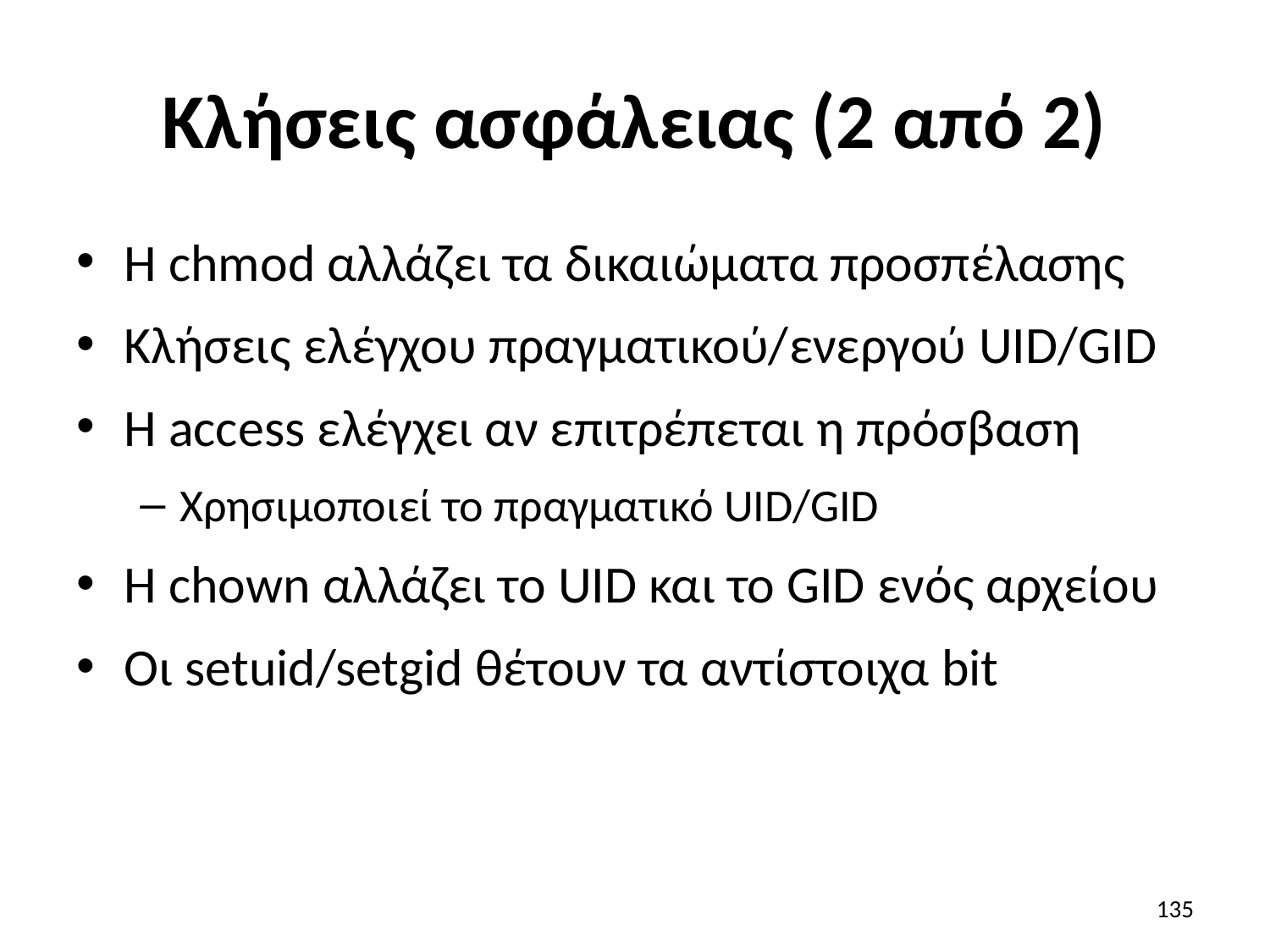

# Κλήσεις ασφάλειας (2 από 2)
Η chmod αλλάζει τα δικαιώματα προσπέλασης
Κλήσεις ελέγχου πραγματικού/ενεργού UID/GID
Η access ελέγχει αν επιτρέπεται η πρόσβαση
Χρησιμοποιεί το πραγματικό UID/GID
Η chown αλλάζει το UID και το GID ενός αρχείου
Οι setuid/setgid θέτουν τα αντίστοιχα bit
135